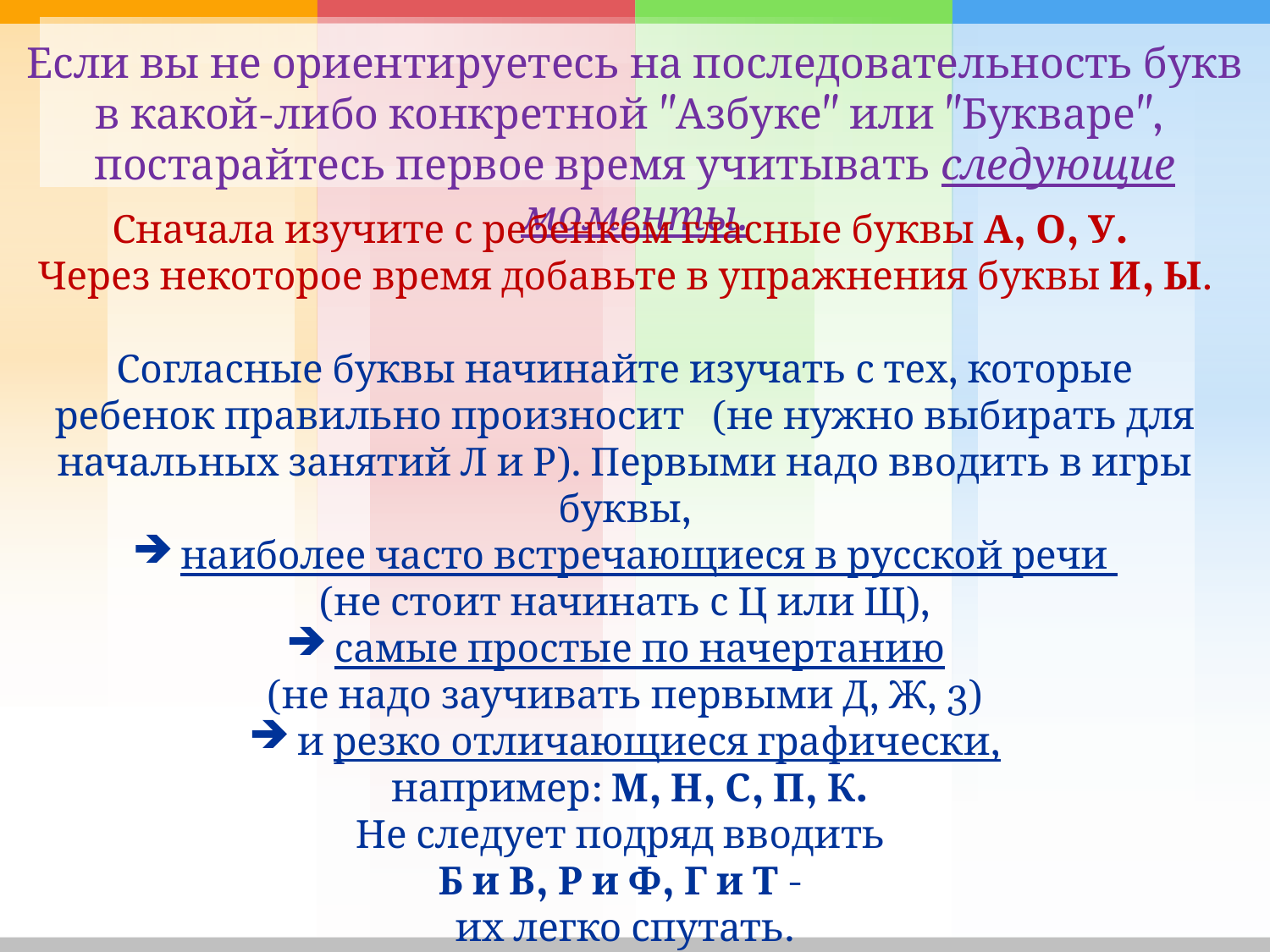

Если вы не ориентируетесь на последовательность букв в какой-либо конкретной "Азбуке" или "Букваре",  постарайтесь первое время учитывать следующие моменты.

Сначала изучите с ребенком гласные буквы А, О, У.
Через некоторое время добавьте в упражнения буквы И, Ы.

Согласные буквы начинайте изучать с тех, которые ребенок правильно произносит   (не нужно выбирать для начальных занятий Л и Р). Первыми надо вводить в игры буквы,
 наиболее часто встречающиеся в русской речи
(не стоит начинать с Ц или Щ),
 самые простые по начертанию
(не надо заучивать первыми Д, Ж, 3)
 и резко отличающиеся графически,
 например: М, Н, С, П, К.
Не следует подряд вводить
Б и В, Р и Ф, Г и Т -
их легко спутать.